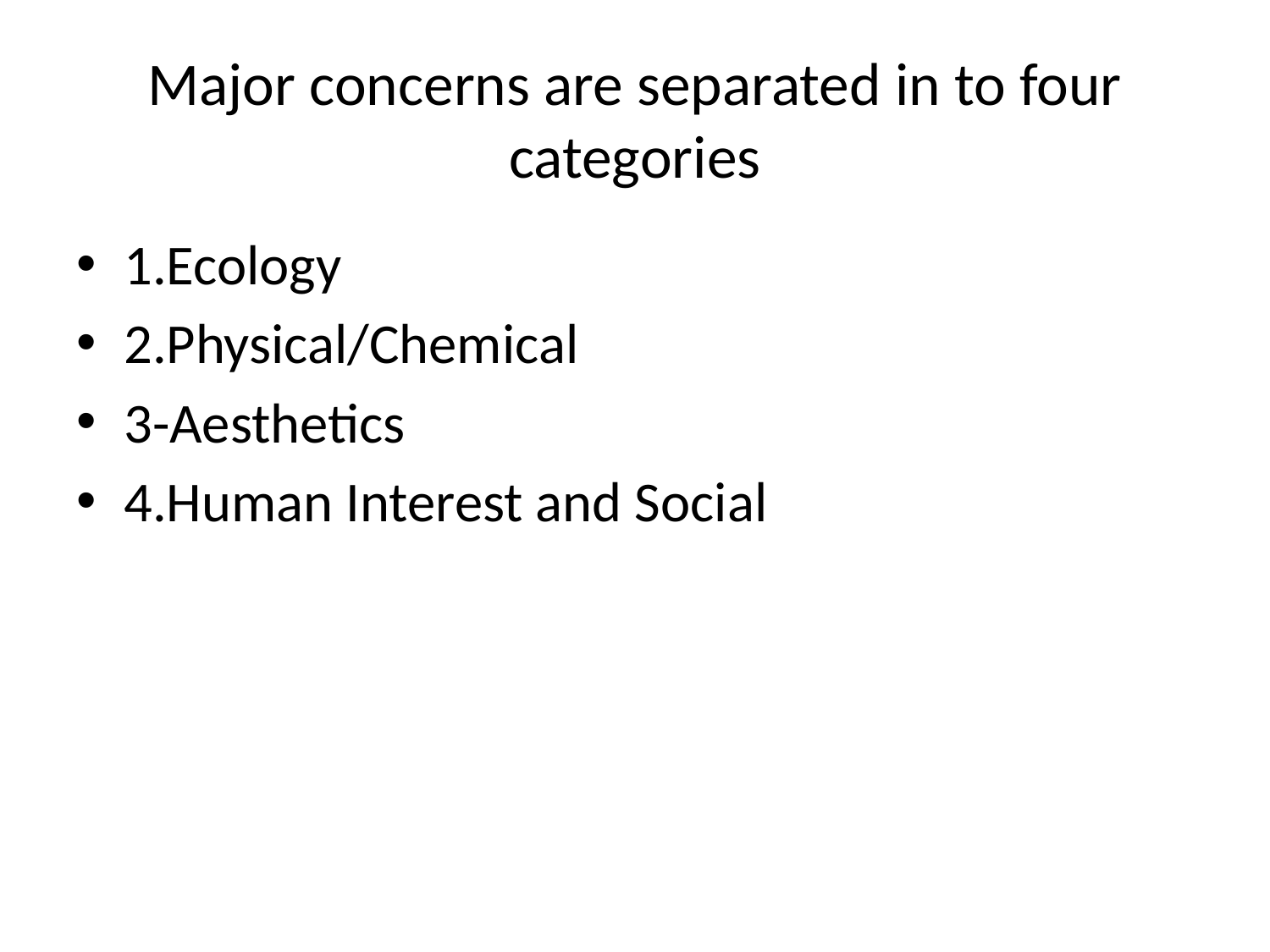

# Major concerns are separated in to four categories
1.Ecology
2.Physical/Chemical
3-Aesthetics
4.Human Interest and Social